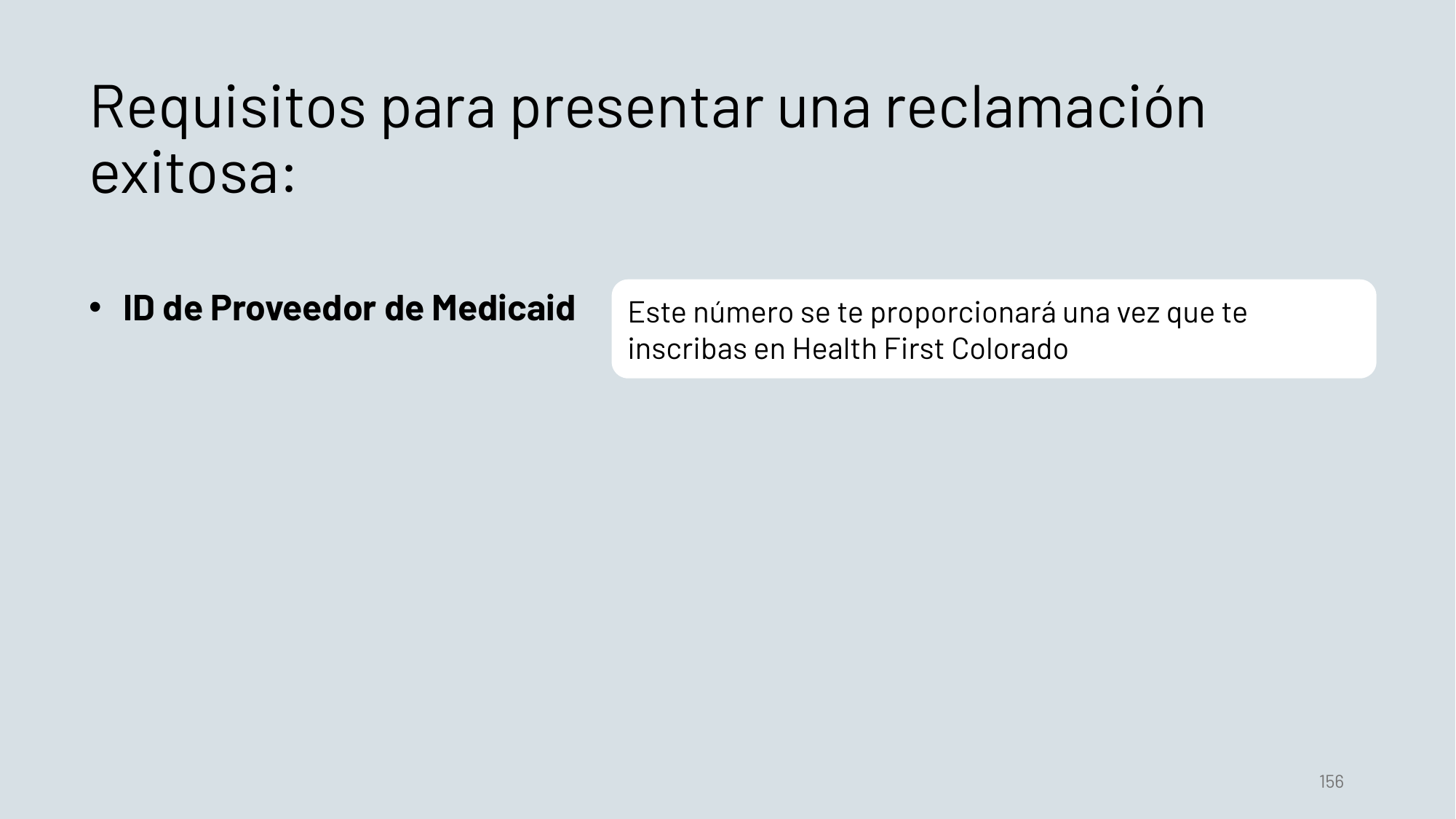

Requisitos para presentar una reclamación exitosa:
ID de Proveedor de Medicaid

Este número se te proporcionará una vez que te inscribas en Health First Colorado
156